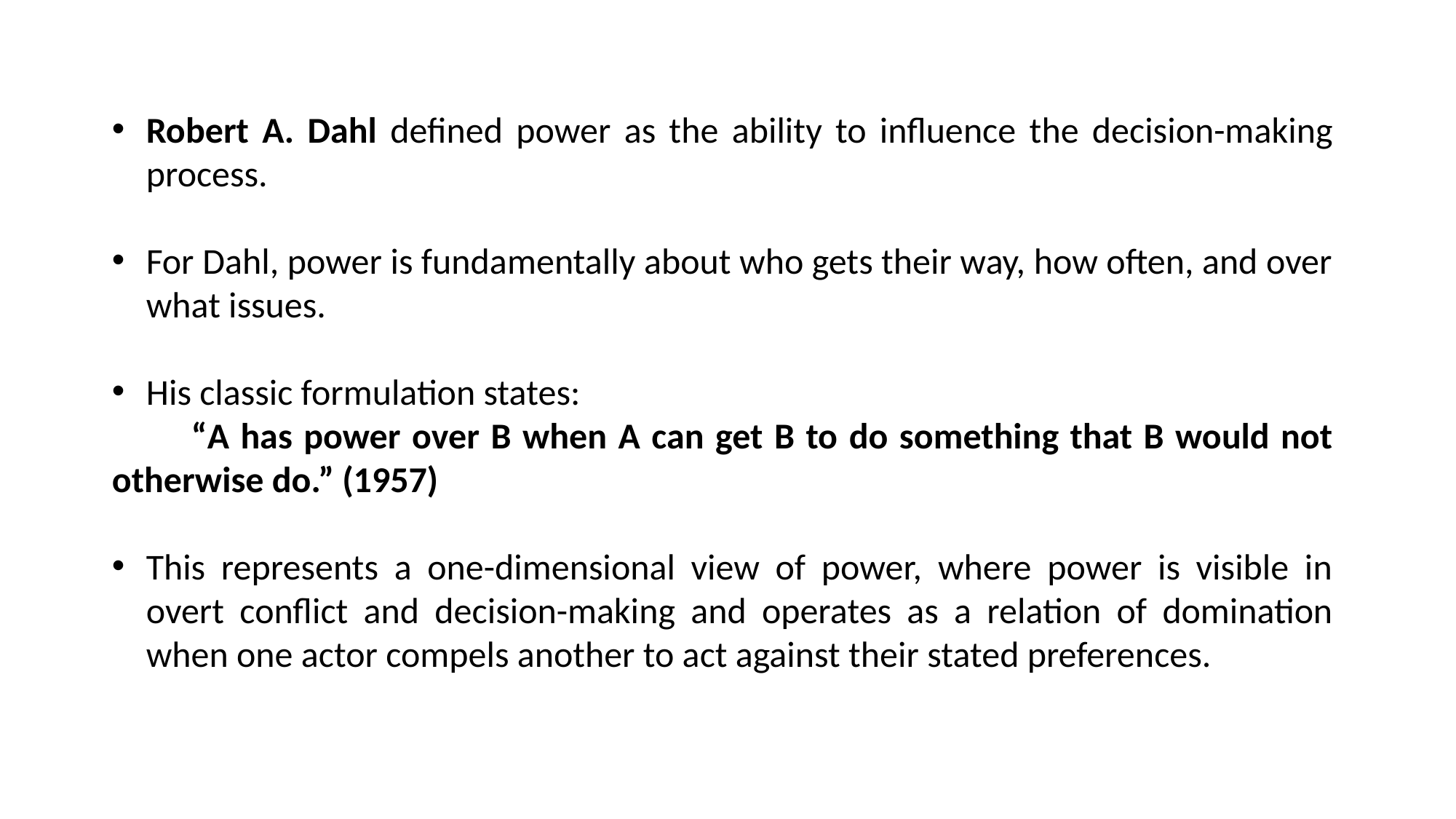

Robert A. Dahl defined power as the ability to influence the decision-making process.

For Dahl, power is fundamentally about who gets their way, how often, and over what issues.

His classic formulation states:
       “A has power over B when A can get B to do something that B would not otherwise do.” (1957)

This represents a one-dimensional view of power, where power is visible in overt conflict and decision-making and operates as a relation of domination when one actor compels another to act against their stated preferences.